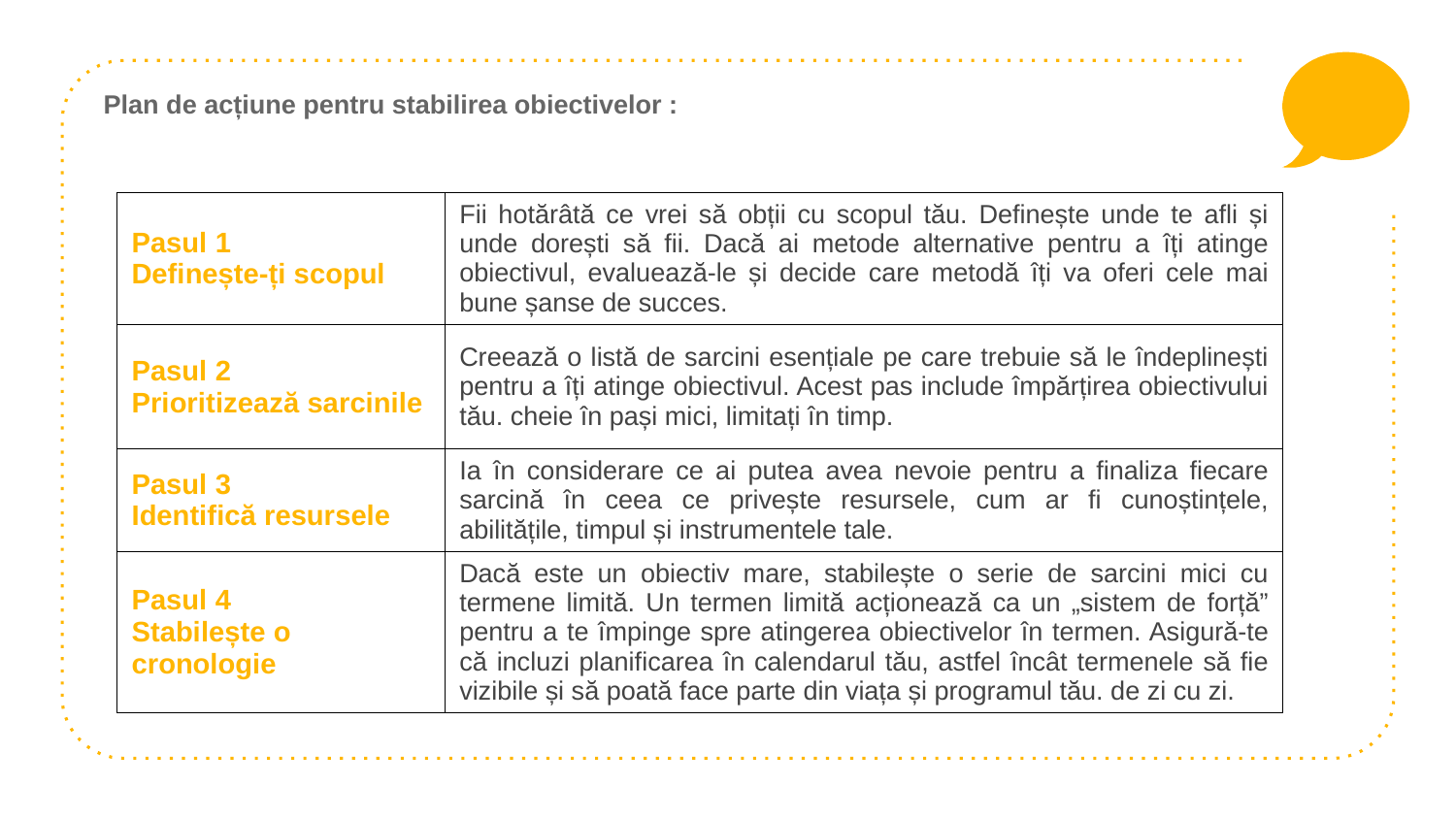

Plan de acțiune pentru stabilirea obiectivelor :

| Pasul 1 Definește-ți scopul | Fii hotărâtă ce vrei să obții cu scopul tău. Definește unde te afli și unde dorești să fii. Dacă ai metode alternative pentru a îți atinge obiectivul, evaluează-le și decide care metodă îți va oferi cele mai bune șanse de succes. |
| --- | --- |
| Pasul 2 Prioritizează sarcinile | Creează o listă de sarcini esențiale pe care trebuie să le îndeplinești pentru a îți atinge obiectivul. Acest pas include împărțirea obiectivului tău. cheie în pași mici, limitați în timp. |
| Pasul 3 Identifică resursele | Ia în considerare ce ai putea avea nevoie pentru a finaliza fiecare sarcină în ceea ce privește resursele, cum ar fi cunoștințele, abilitățile, timpul și instrumentele tale. |
| Pasul 4 Stabilește o cronologie | Dacă este un obiectiv mare, stabilește o serie de sarcini mici cu termene limită. Un termen limită acționează ca un „sistem de forță” pentru a te împinge spre atingerea obiectivelor în termen. Asigură-te că incluzi planificarea în calendarul tău, astfel încât termenele să fie vizibile și să poată face parte din viața și programul tău. de zi cu zi. |